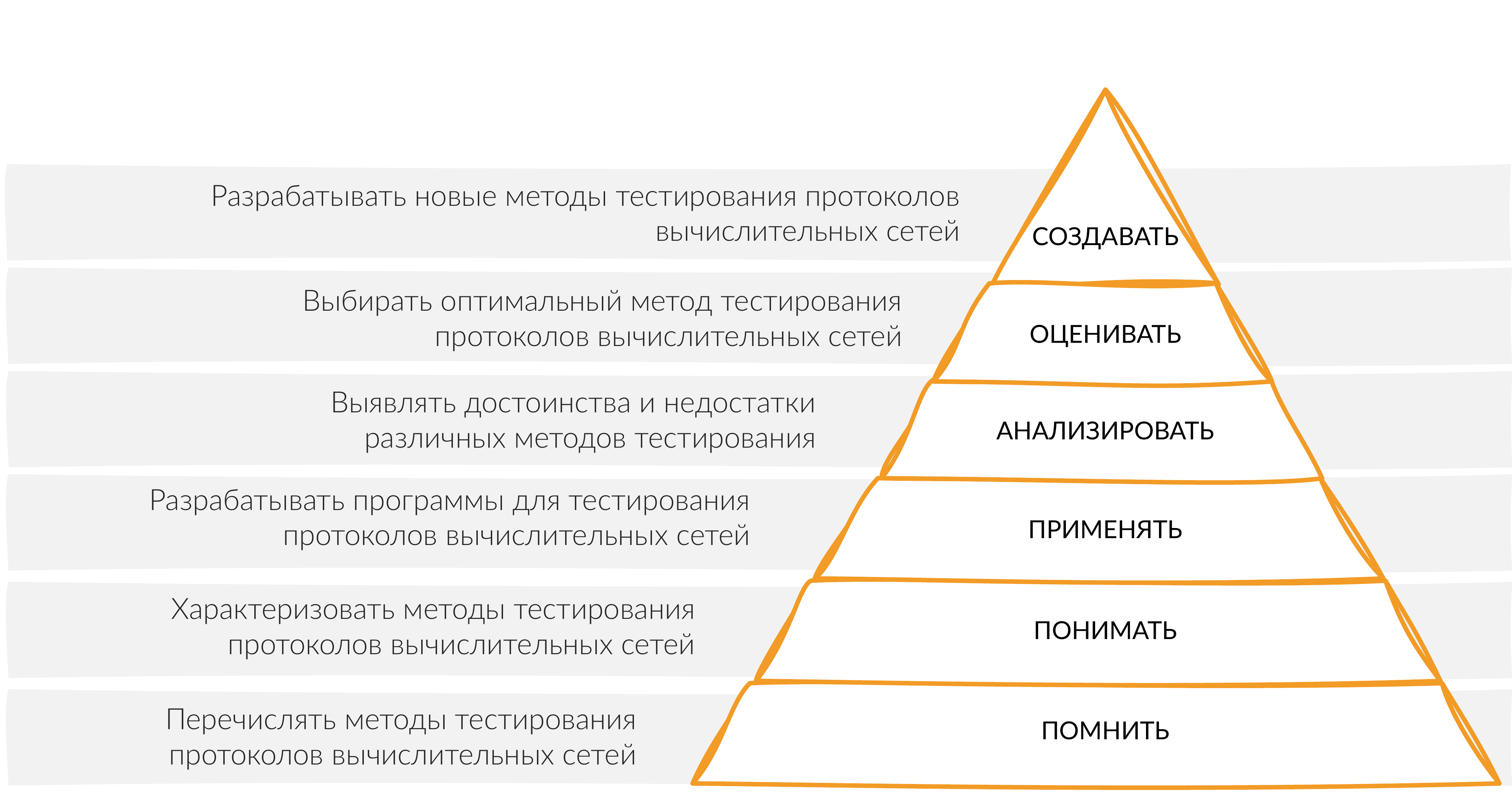

Разрабатывать новые методы тестирования протоколов вычислительных сетей
СОЗДАВАТЬ

Выбирать оптимальный метод тестирования протоколов вычислительных сетей

ОЦЕНИВАТЬ

Выявлять достоинства и недостатки различных методов тестирования
АНАЛИЗИРОВАТЬ

Разрабатывать программы для тестирования протоколов вычислительных сетей
ПРИМЕНЯТЬ

Характеризовать методы тестирования протоколов вычислительных сетей
ПОНИМАТЬ
0

Перечислять методы тестирования протоколов вычислительных сетей
ПОМНИТЬ